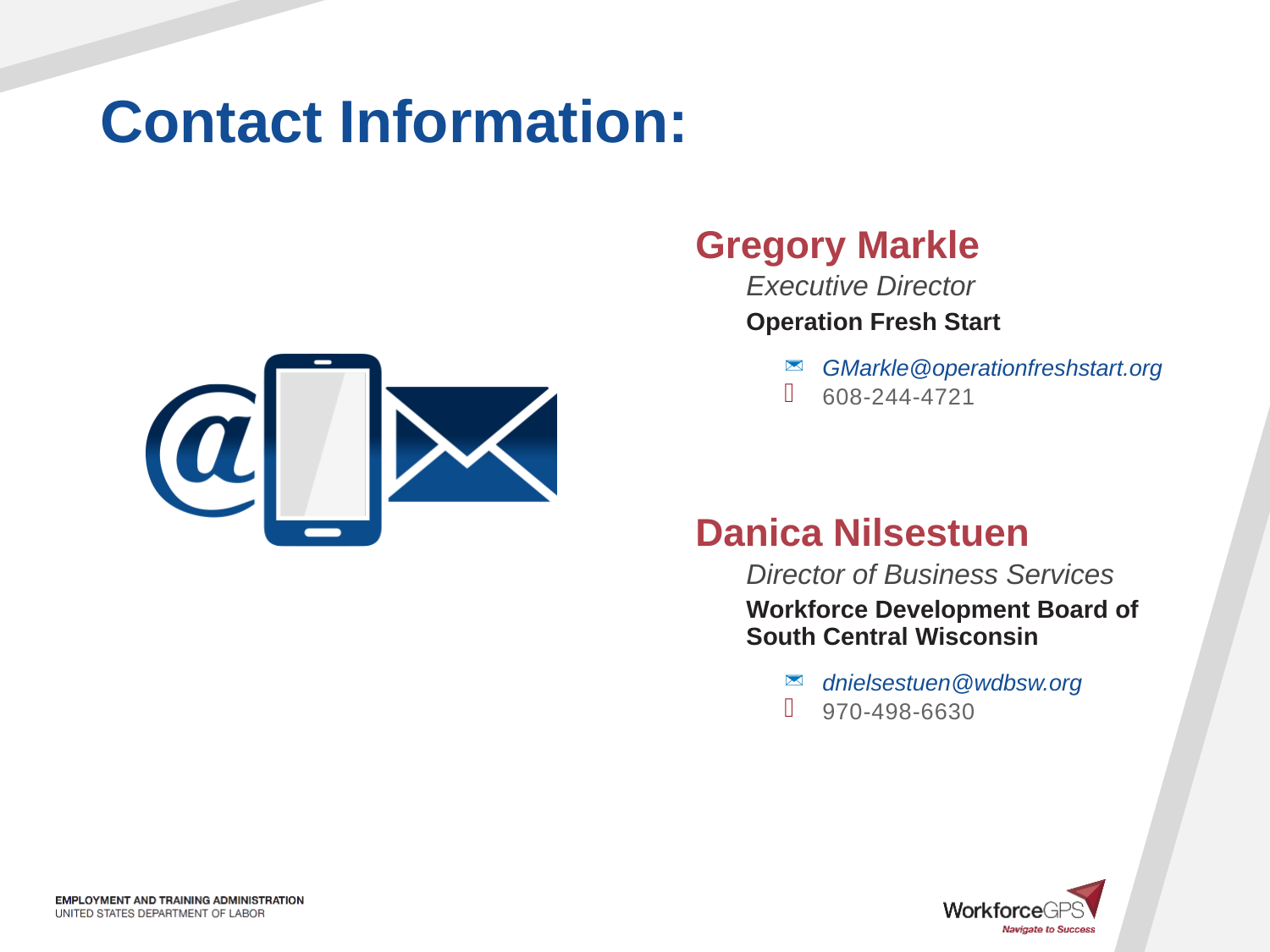

Gregory Markle
Executive Director
Operation Fresh Start
GMarkle@operationfreshstart.org
608-244-4721

Danica Nilsestuen
Director of Business Services
Workforce Development Board of South Central Wisconsin
dnielsestuen@wdbsw.org
970-498-6630